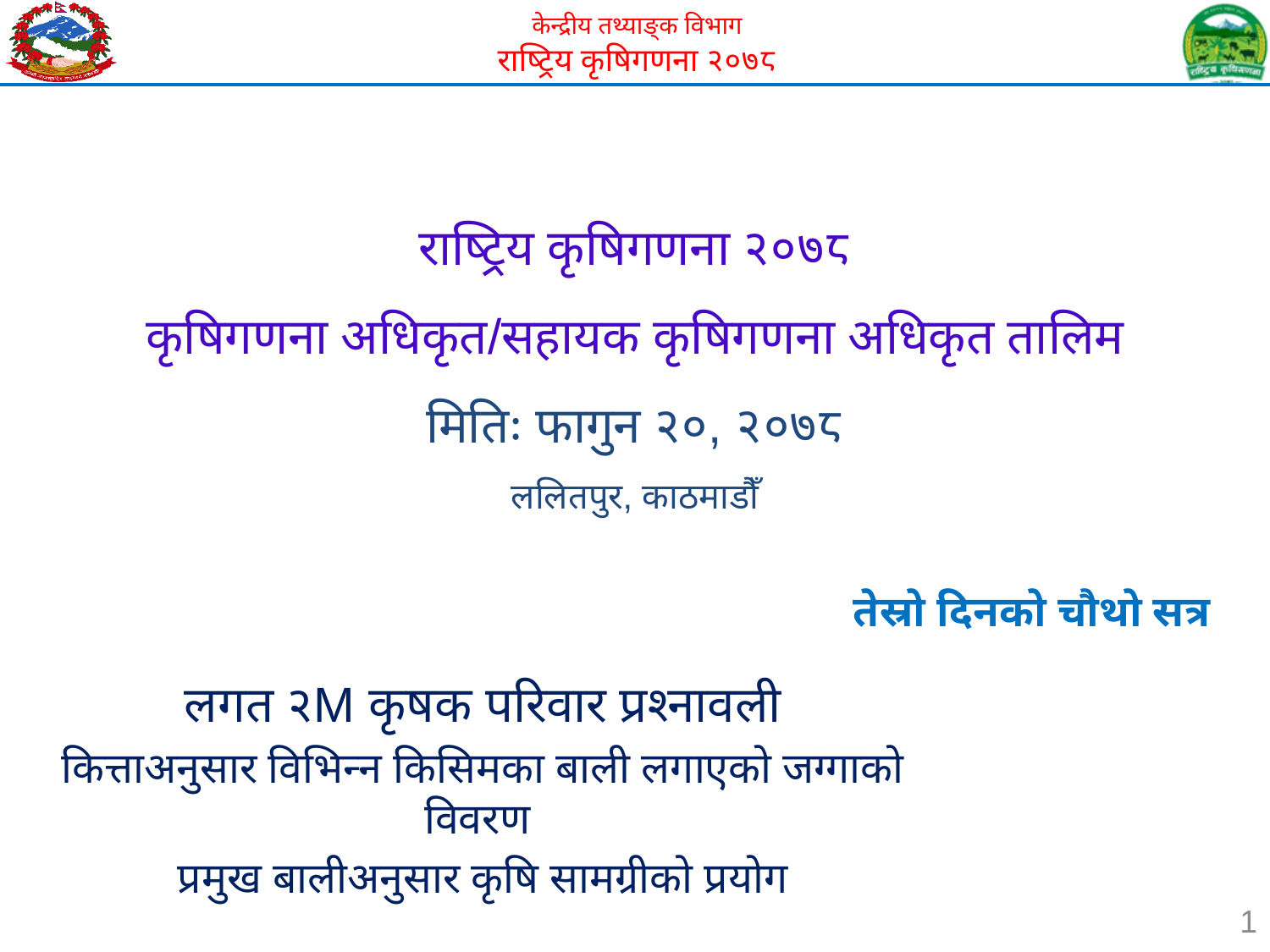

# राष्ट्रिय कृषिगणना २०७८ कृषिगणना अधिकृत/सहायक कृषिगणना अधिकृत तालिम मितिः फागुन २०, २०७८ ललितपुर, काठमाडौँ
तेस्रो दिनको चौथो सत्र
लगत २M कृषक परिवार प्रश्नावली
कित्ताअनुसार विभिन्न किसिमका बाली लगाएको जग्गाको विवरण
प्रमुख बालीअनुसार कृषि सामग्रीको प्रयोग
1